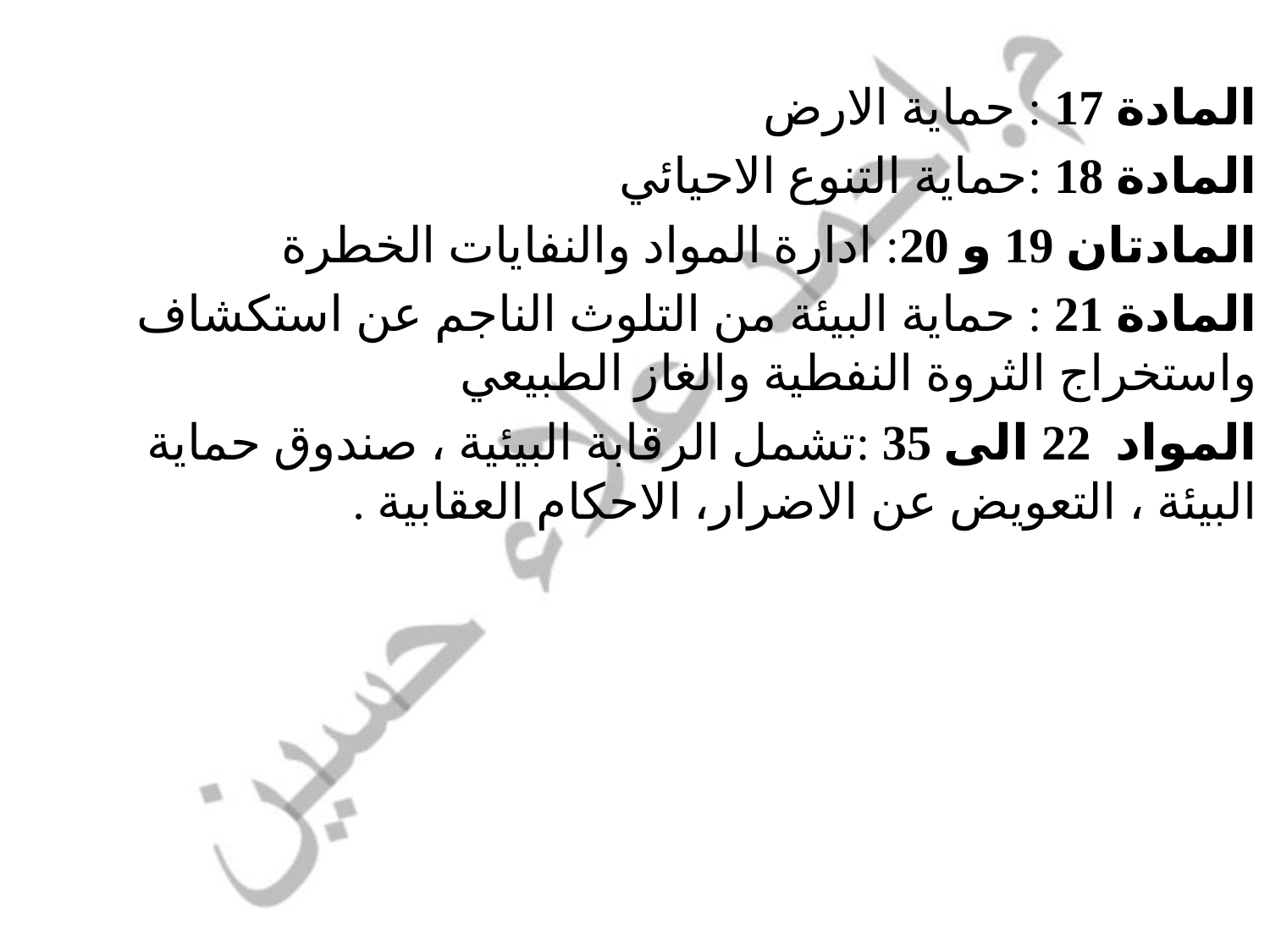

المادة 17 : حماية الارض
المادة 18 :حماية التنوع الاحيائي
المادتان 19 و 20: ادارة المواد والنفايات الخطرة
المادة 21 : حماية البيئة من التلوث الناجم عن استكشاف واستخراج الثروة النفطية والغاز الطبيعي
المواد  22 الى 35 :تشمل الرقابة البيئية ، صندوق حماية البيئة ، التعويض عن الاضرار، الاحكام العقابية .